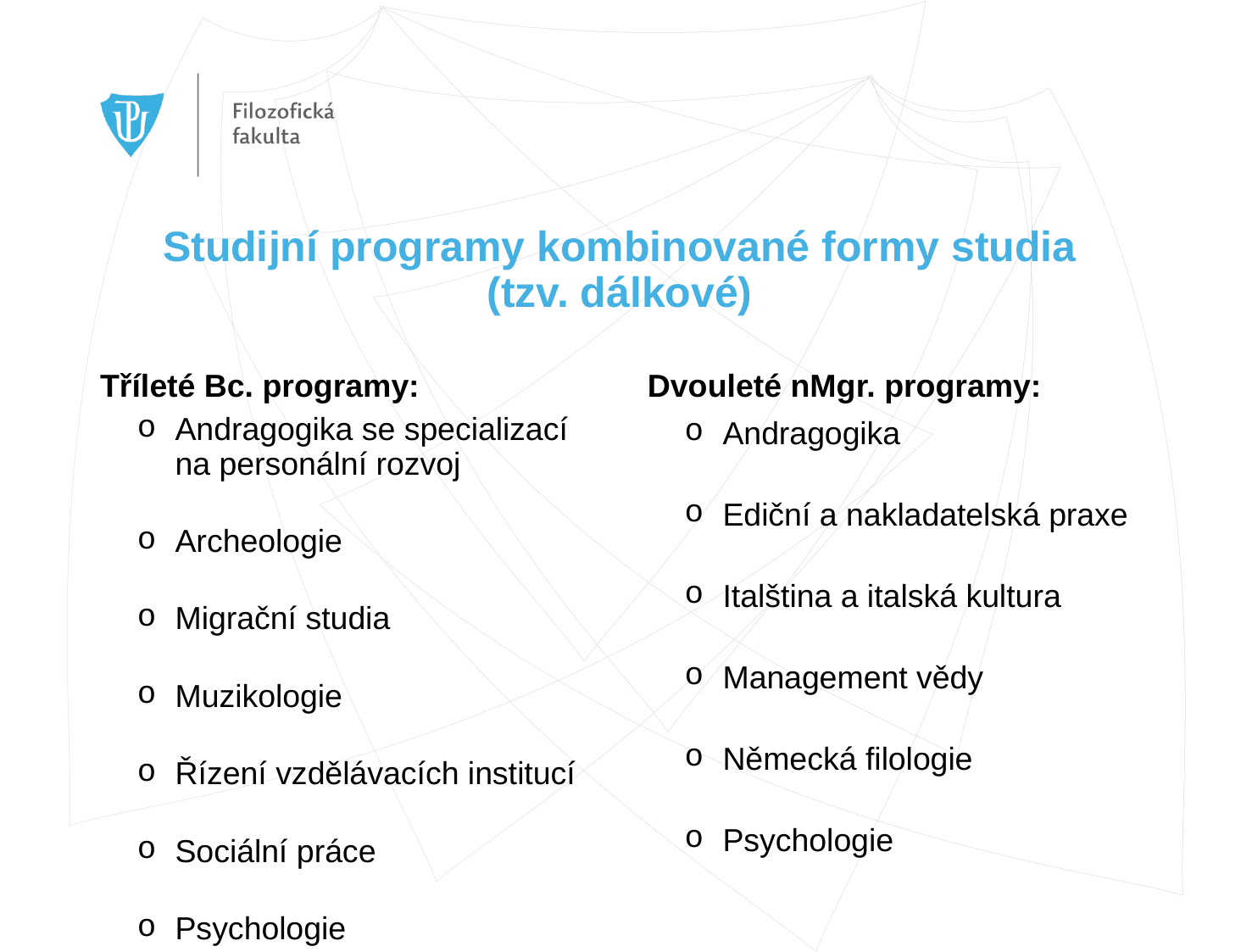

# Studijní programy kombinované formy studia (tzv. dálkové)
Tříleté Bc. programy:
Andragogika se specializací na personální rozvoj

Archeologie

Migrační studia

Muzikologie

Řízení vzdělávacích institucí

Sociální práce

Psychologie

Dvouleté nMgr. programy:
Andragogika

Ediční a nakladatelská praxe

Italština a italská kultura

Management vědy

Německá filologie

Psychologie